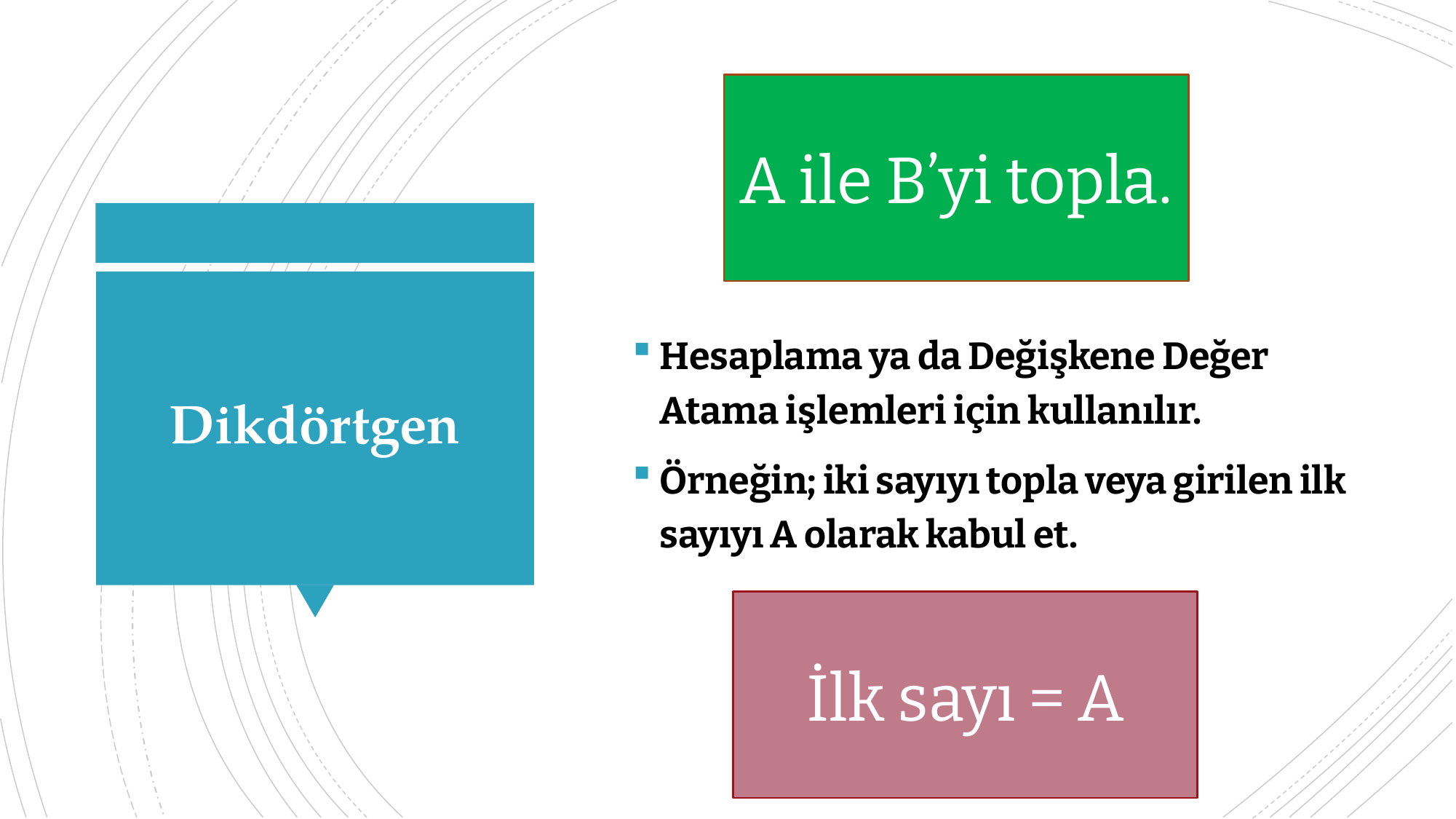

A ile B’yi topla.
Hesaplama ya da Değişkene Değer Atama işlemleri için kullanılır.
Örneğin; iki sayıyı topla veya girilen ilk sayıyı A olarak kabul et.

# Dikdörtgen
İlk sayı = A